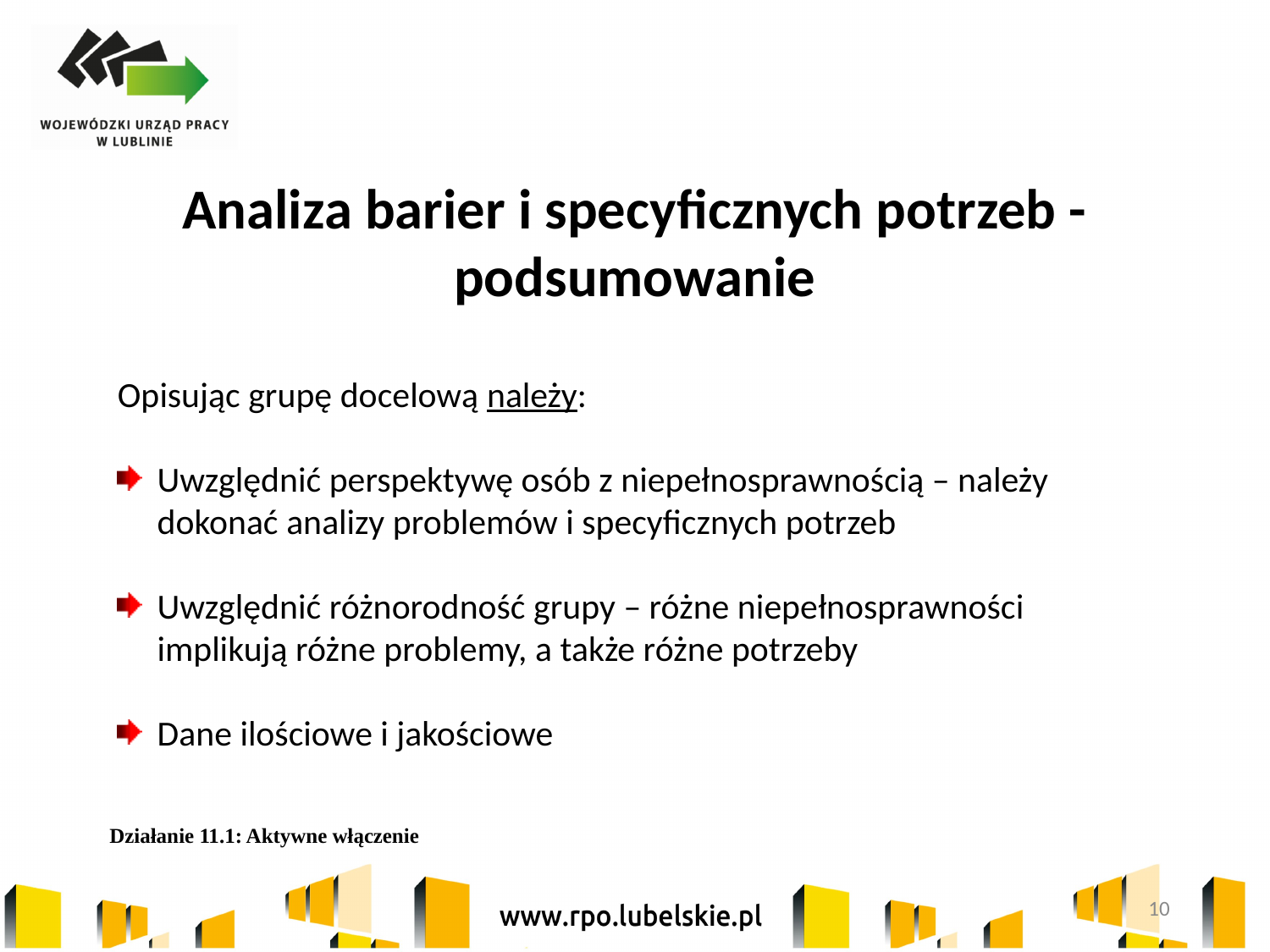

Analiza barier i specyficznych potrzeb - podsumowanie

Opisując grupę docelową należy:

Uwzględnić perspektywę osób z niepełnosprawnością – należy dokonać analizy problemów i specyficznych potrzeb

Uwzględnić różnorodność grupy – różne niepełnosprawności implikują różne problemy, a także różne potrzeby

Dane ilościowe i jakościowe

Działanie 11.1: Aktywne włączenie
10